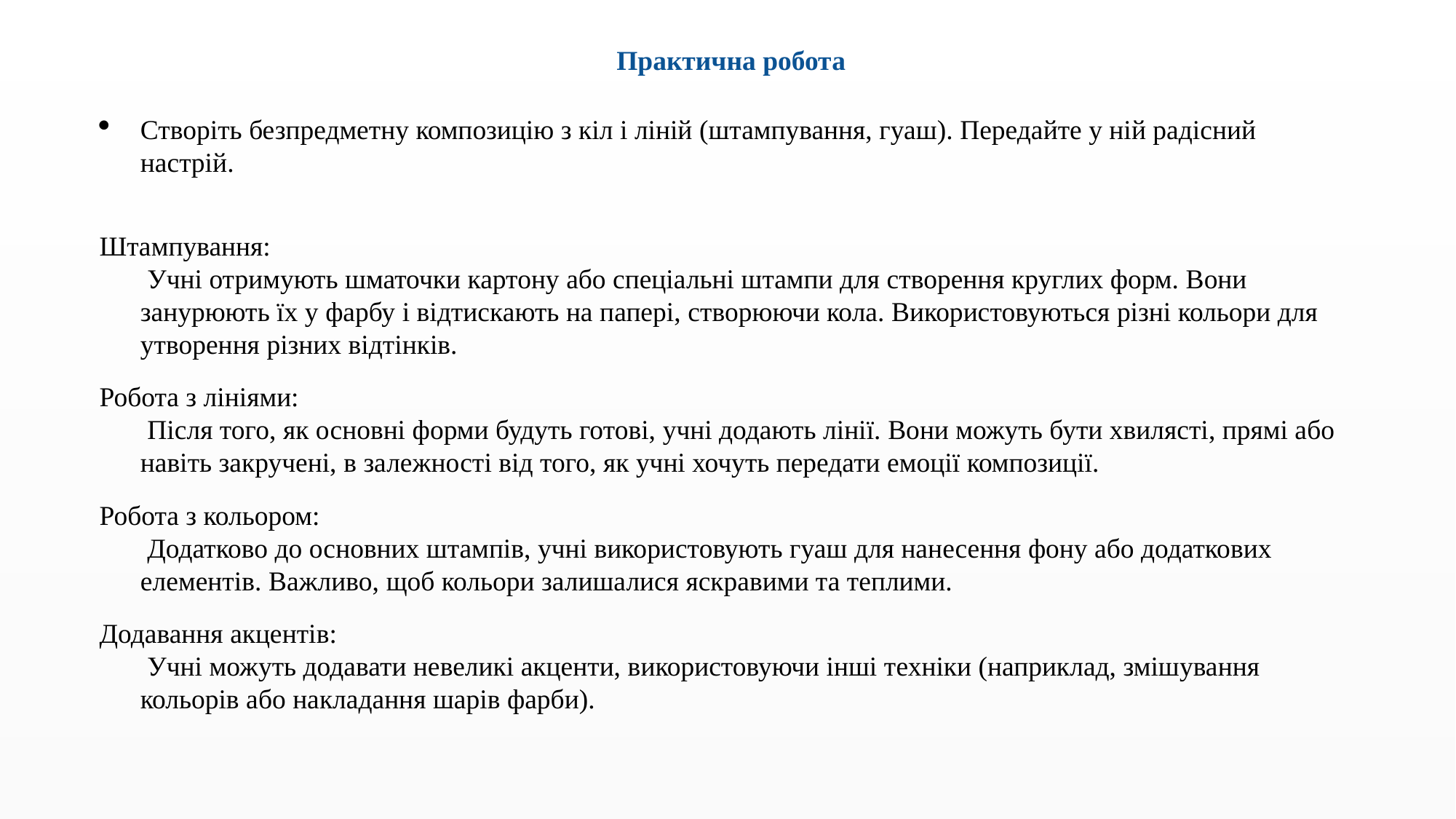

Практична робота
Створіть безпредметну композицію з кіл і ліній (штампування, гуаш). Передайте у ній радісний настрій.

Штампування:
 Учні отримують шматочки картону або спеціальні штампи для створення круглих форм. Вони занурюють їх у фарбу і відтискають на папері, створюючи кола. Використовуються різні кольори для утворення різних відтінків.
Робота з лініями:
 Після того, як основні форми будуть готові, учні додають лінії. Вони можуть бути хвилясті, прямі або навіть закручені, в залежності від того, як учні хочуть передати емоції композиції.
Робота з кольором:
 Додатково до основних штампів, учні використовують гуаш для нанесення фону або додаткових елементів. Важливо, щоб кольори залишалися яскравими та теплими.
Додавання акцентів:
 Учні можуть додавати невеликі акценти, використовуючи інші техніки (наприклад, змішування кольорів або накладання шарів фарби).